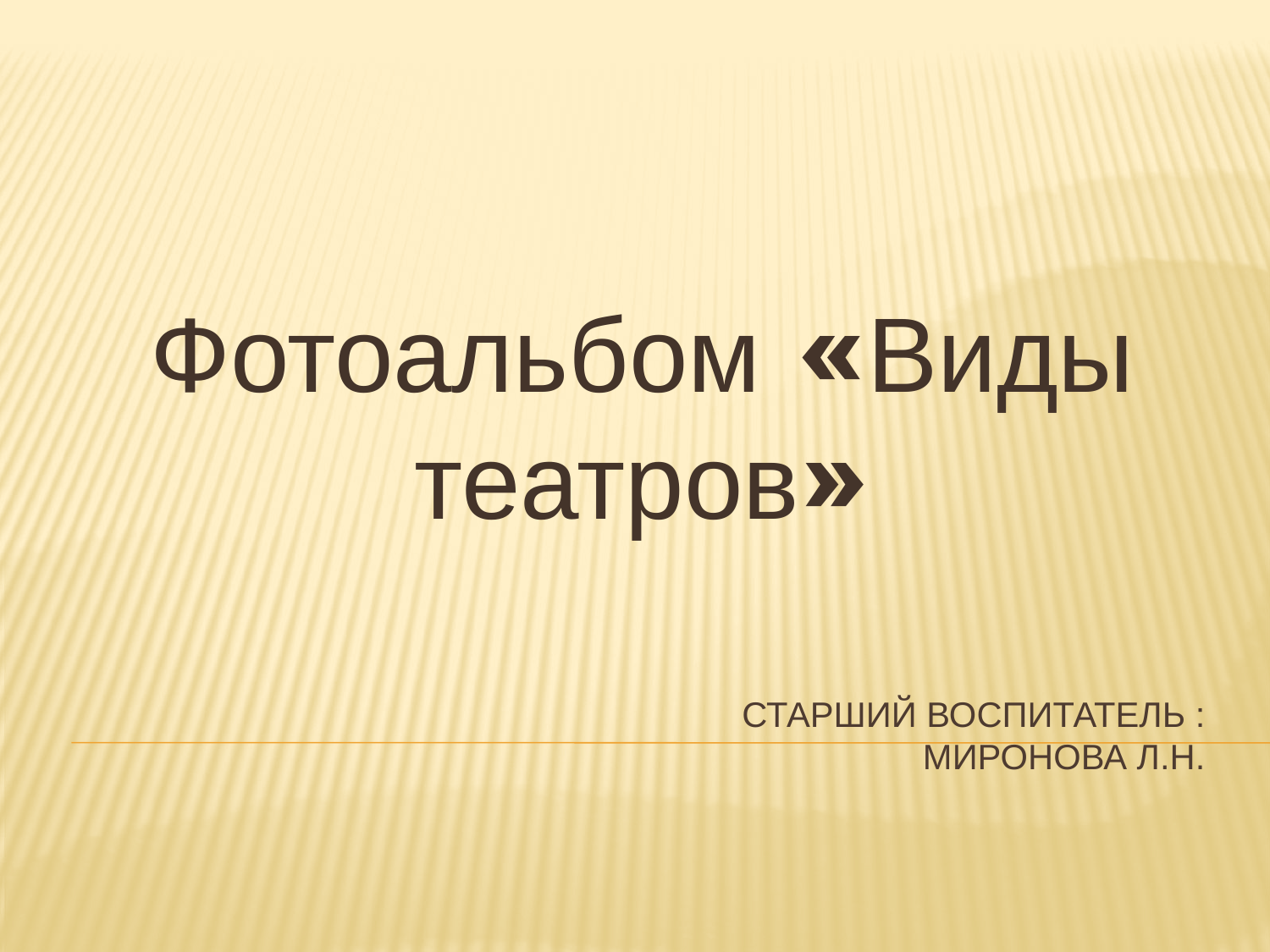

Фотоальбом «Виды театров»
# Старший воспитатель : Миронова Л.Н.